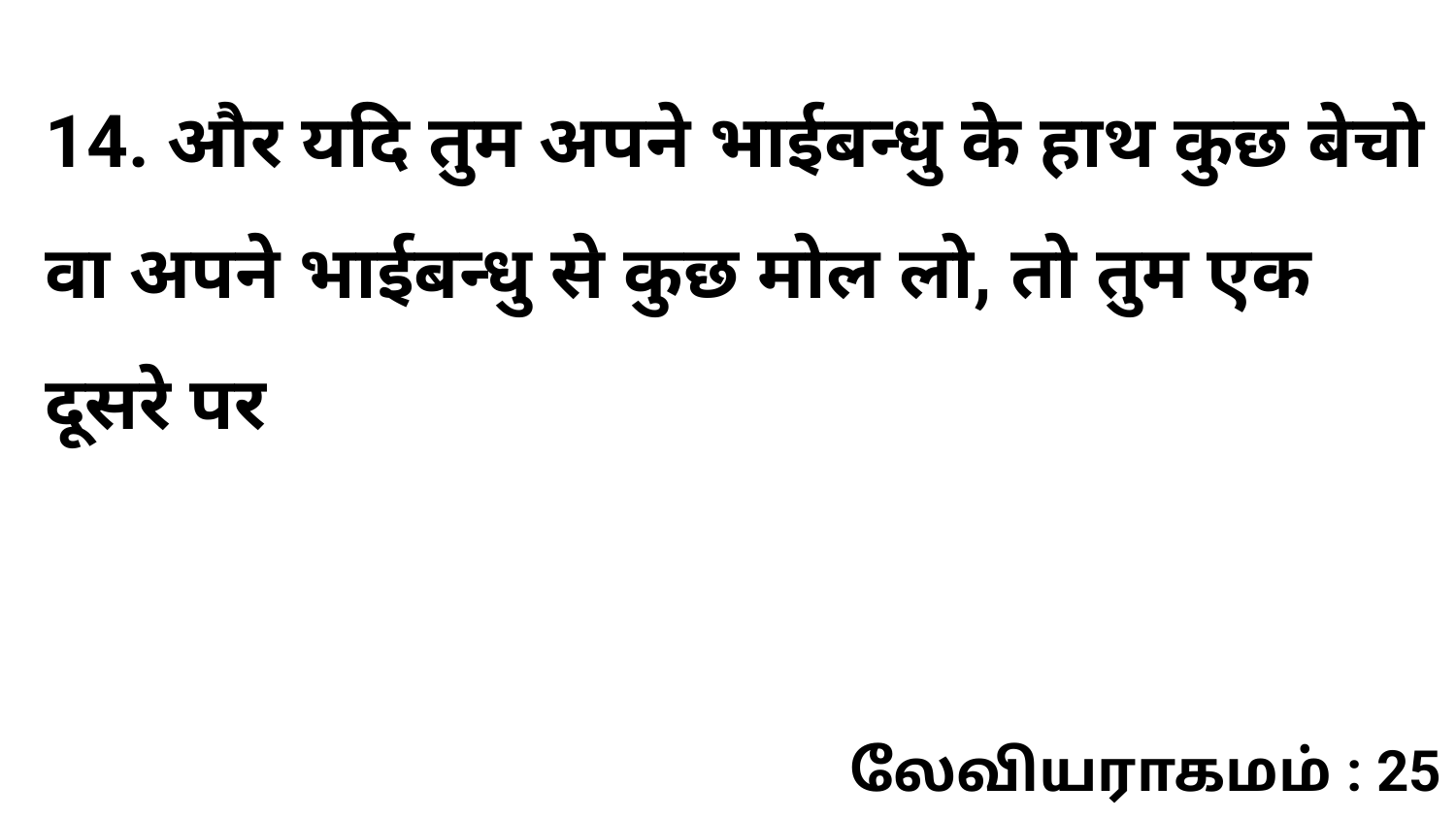

14. और यदि तुम अपने भाईबन्धु के हाथ कुछ बेचो वा अपने भाईबन्धु से कुछ मोल लो, तो तुम एक दूसरे पर
லேவியராகமம் : 25